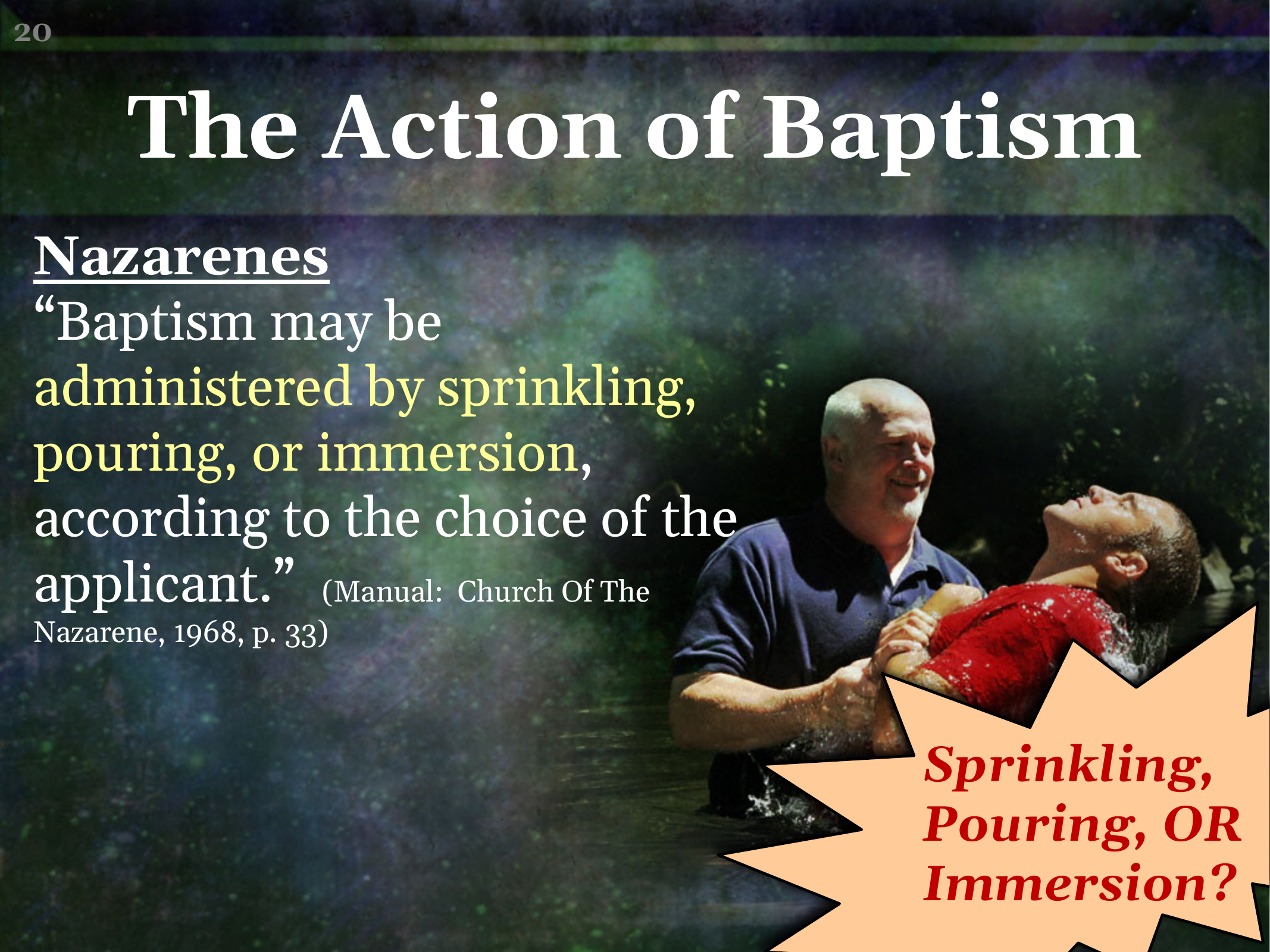

The Action of Baptism
Nazarenes
“Baptism may be administered by sprinkling, pouring, or immersion, according to the choice of the applicant.”  (Manual:  Church Of The Nazarene, 1968, p. 33)
Sprinkling,
Pouring, OR
Immersion?